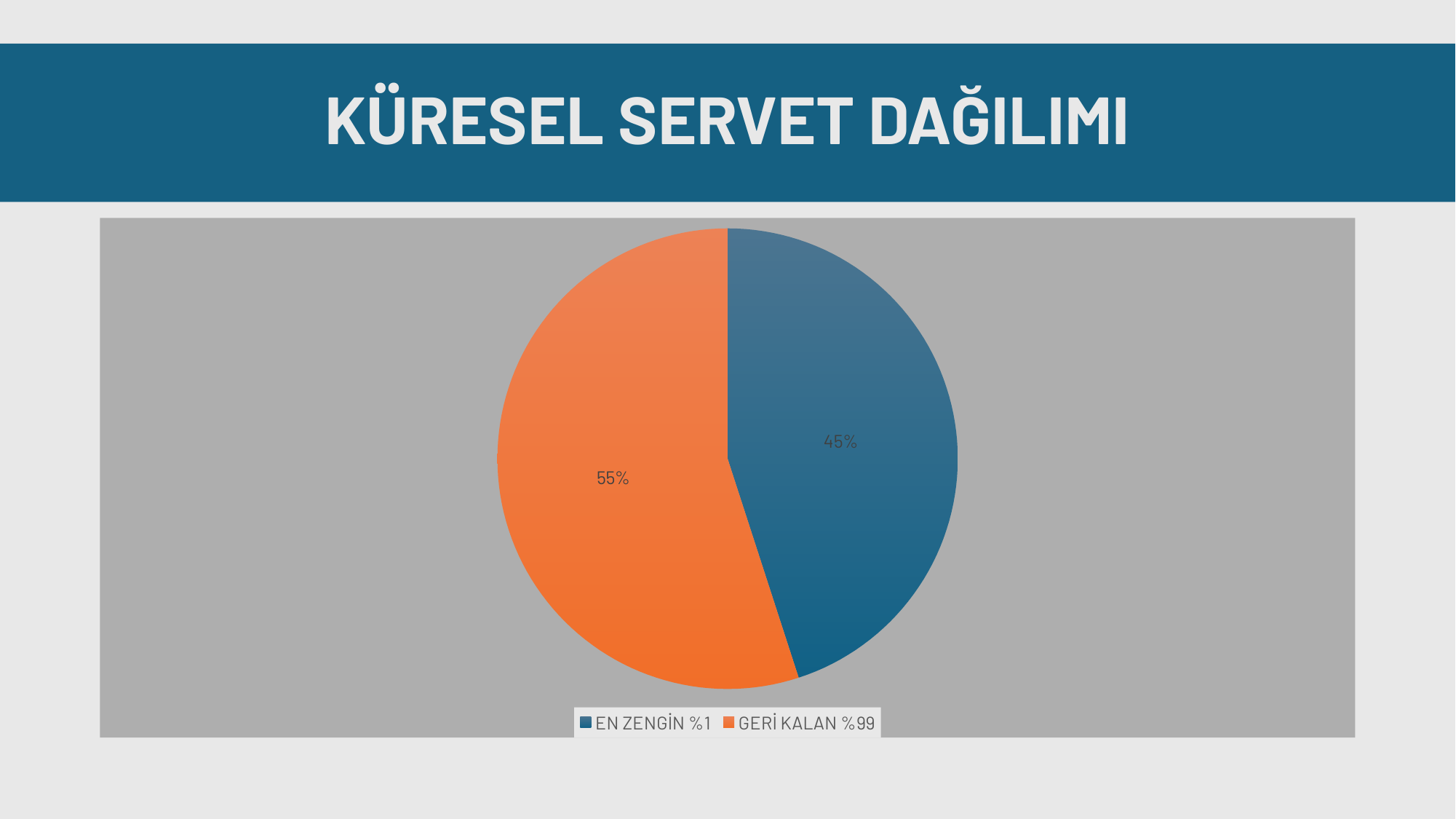

# KÜRESEL SERVET DAĞILIMI

### Chart

| Category | DEĞER |
|---|---|
| EN ZENGİN %1 | 45.0 |
| GERİ KALAN %99 | 55.0 |